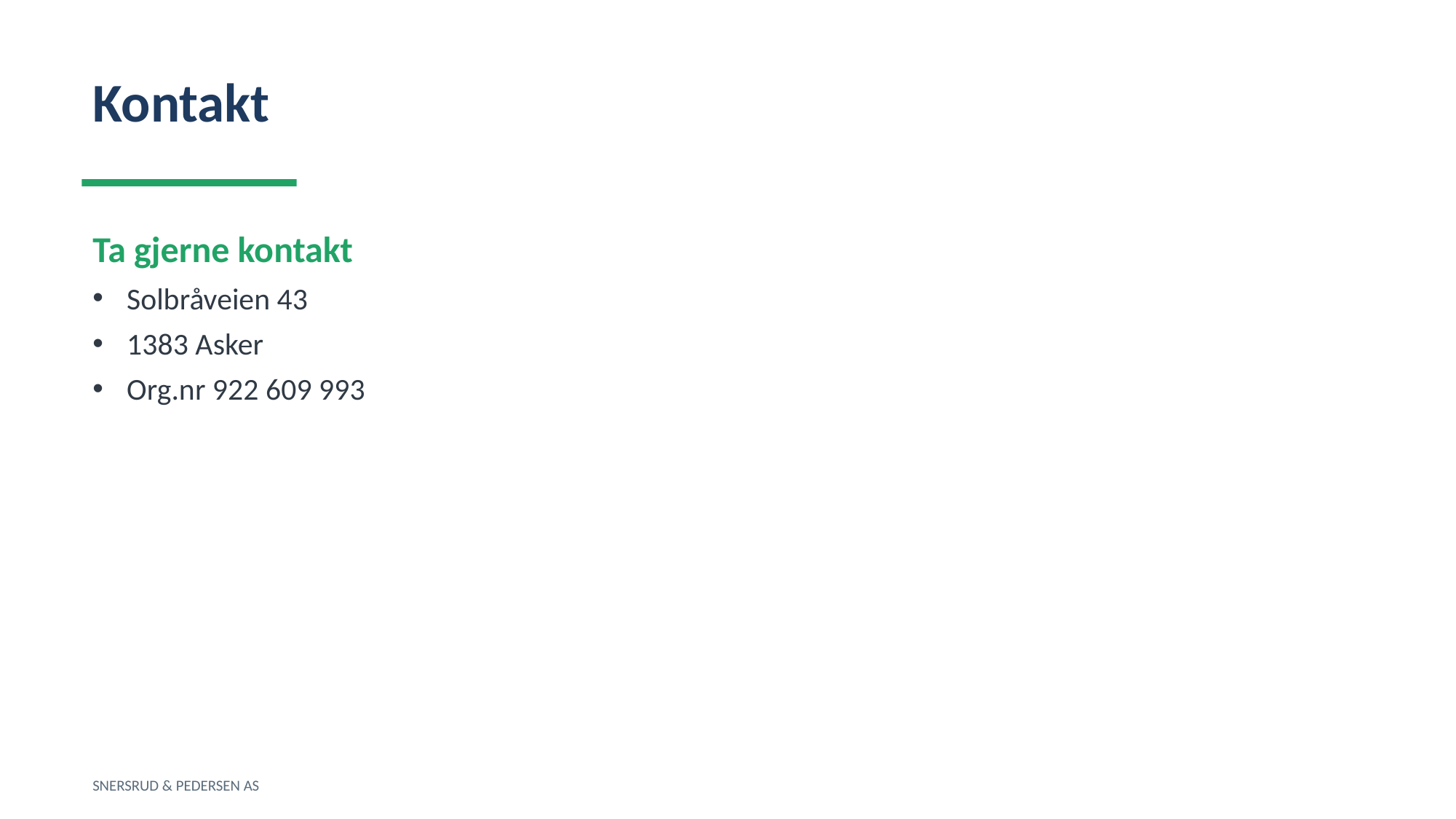

Kontakt

Ta gjerne kontakt
Solbråveien 43
1383 Asker
Org.nr 922 609 993
SNERSRUD & PEDERSEN AS